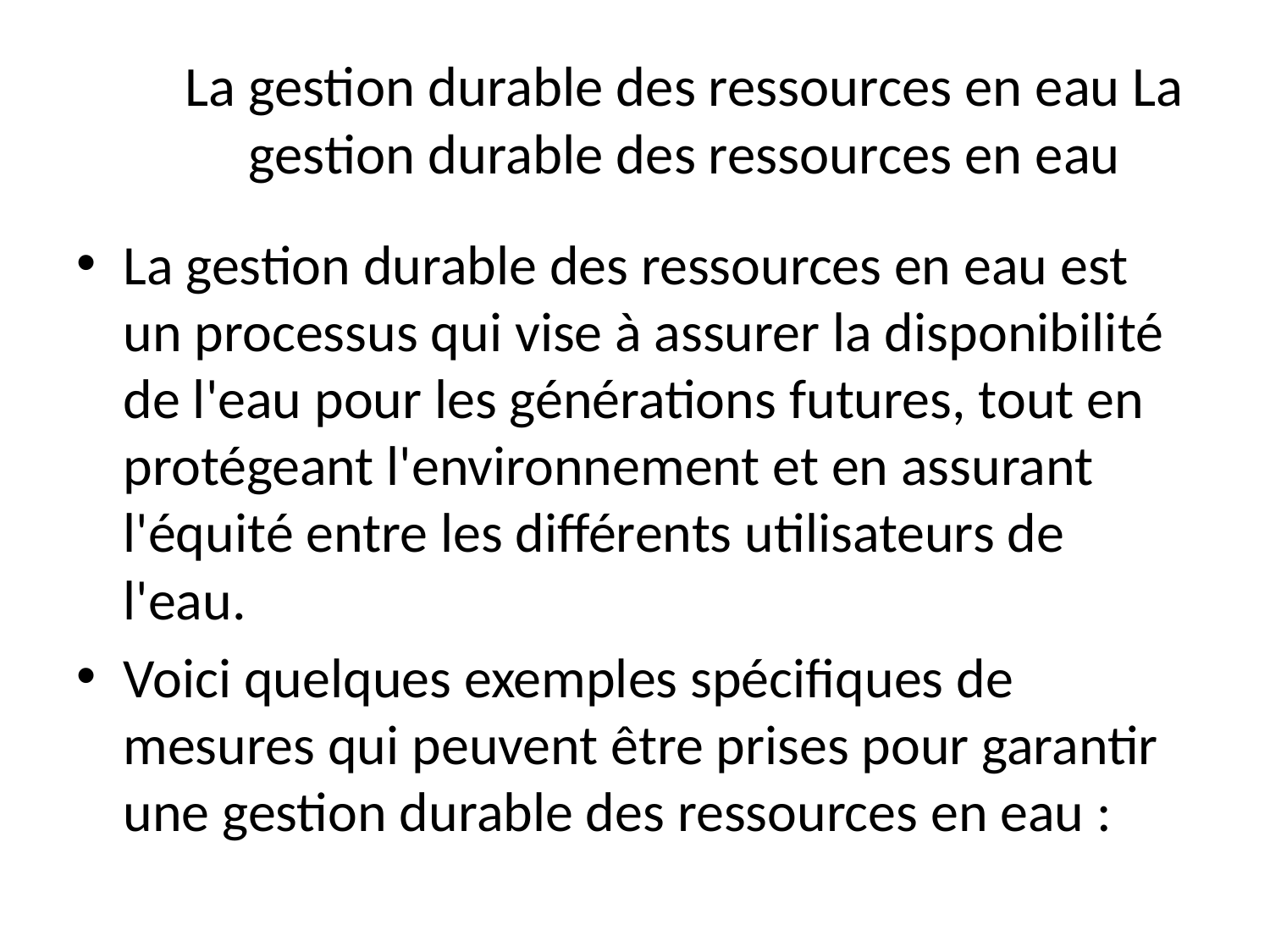

# La gestion durable des ressources en eau La gestion durable des ressources en eau
La gestion durable des ressources en eau est un processus qui vise à assurer la disponibilité de l'eau pour les générations futures, tout en protégeant l'environnement et en assurant l'équité entre les différents utilisateurs de l'eau.
Voici quelques exemples spécifiques de mesures qui peuvent être prises pour garantir une gestion durable des ressources en eau :